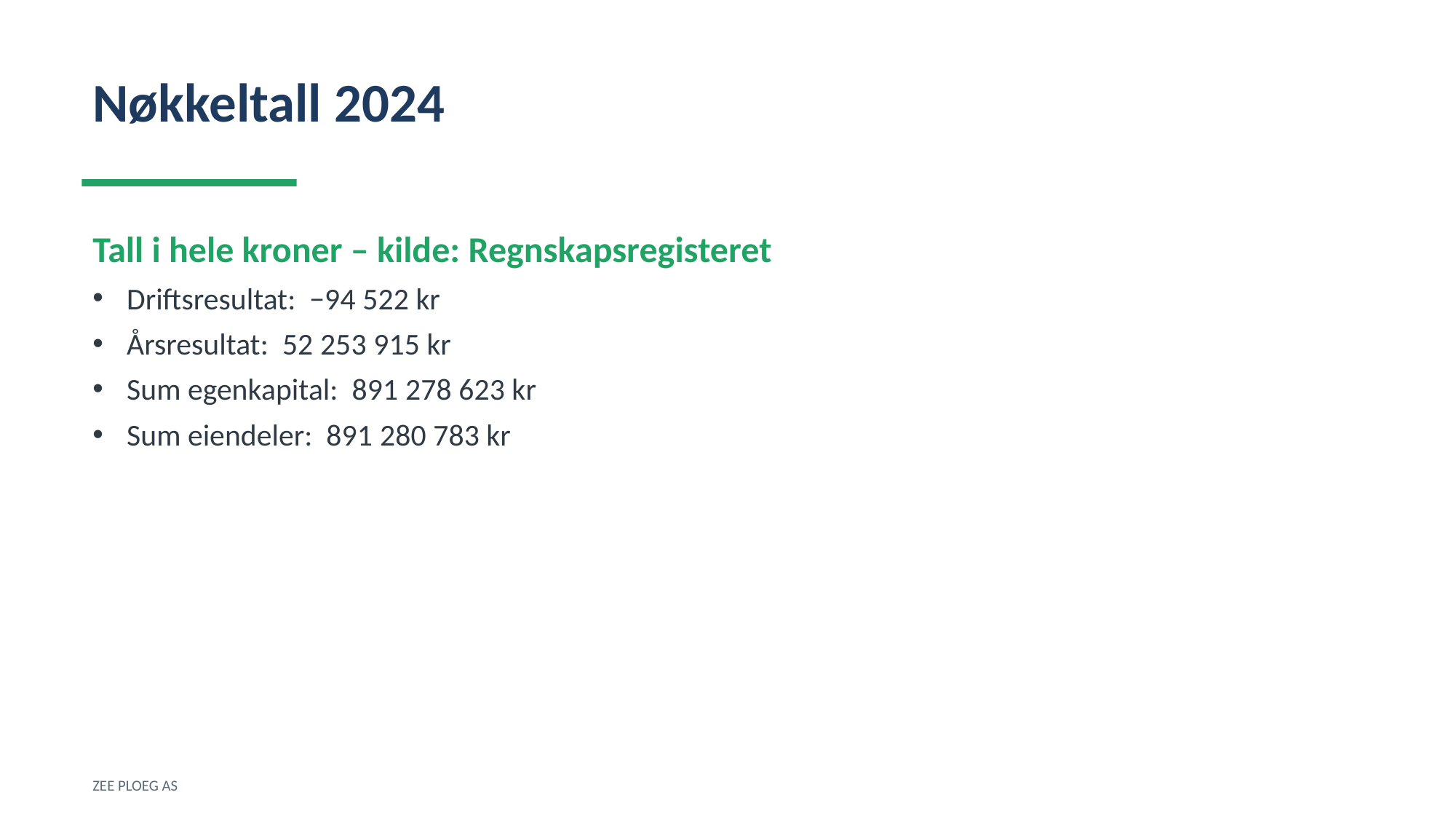

Nøkkeltall 2024

Tall i hele kroner – kilde: Regnskapsregisteret
Driftsresultat:  −94 522 kr
Årsresultat:  52 253 915 kr
Sum egenkapital:  891 278 623 kr
Sum eiendeler:  891 280 783 kr
ZEE PLOEG AS